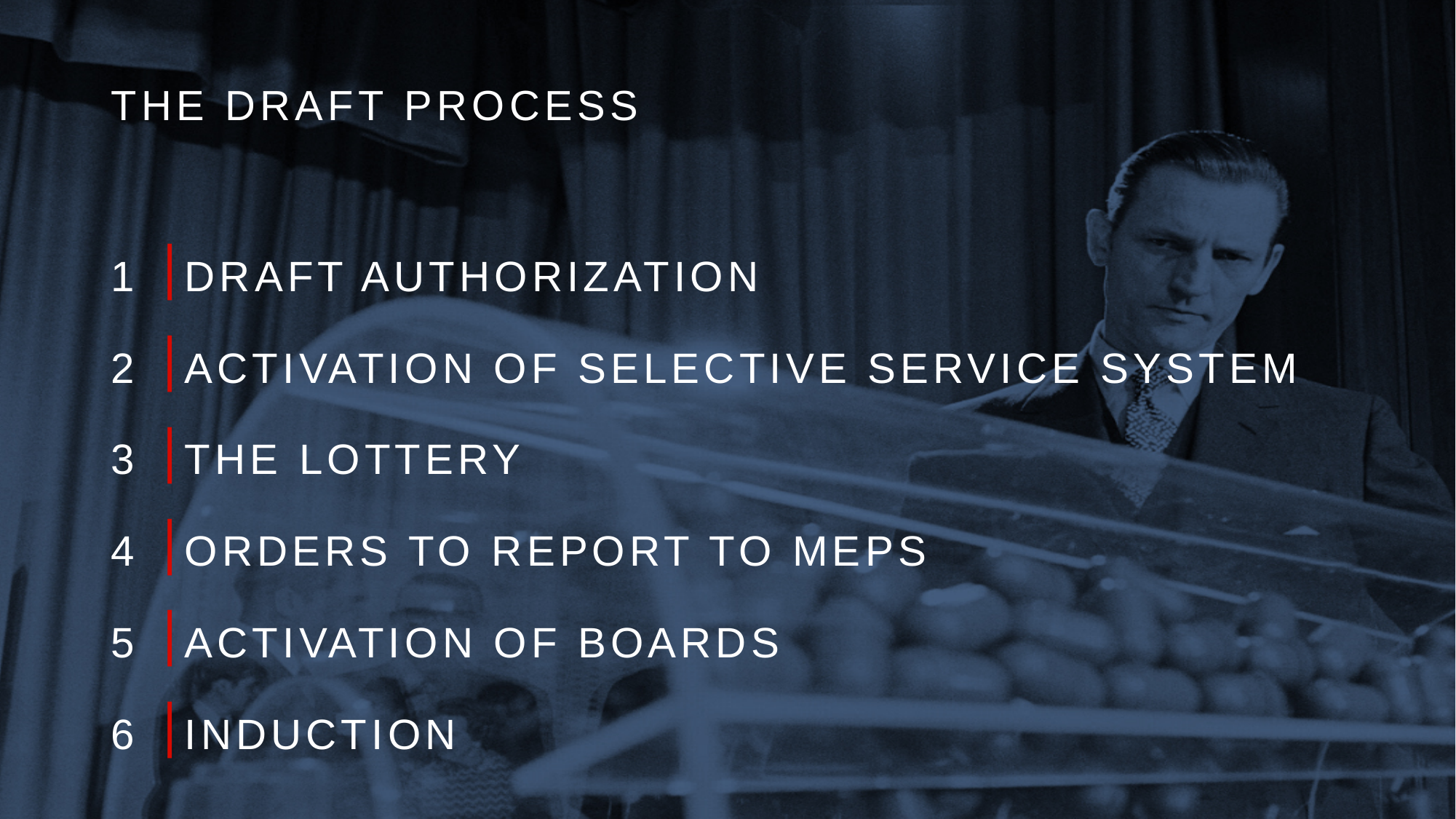

# THE DRAFT PROCESS
1
2
3
4
5
6
DRAFT AUTHORIZATION
ACTIVATION OF SELECTIVE SERVICE SYSTEM
THE LOTTERY
ORDERS TO REPORT TO MEPS
ACTIVATION OF BOARDS
INDUCTION